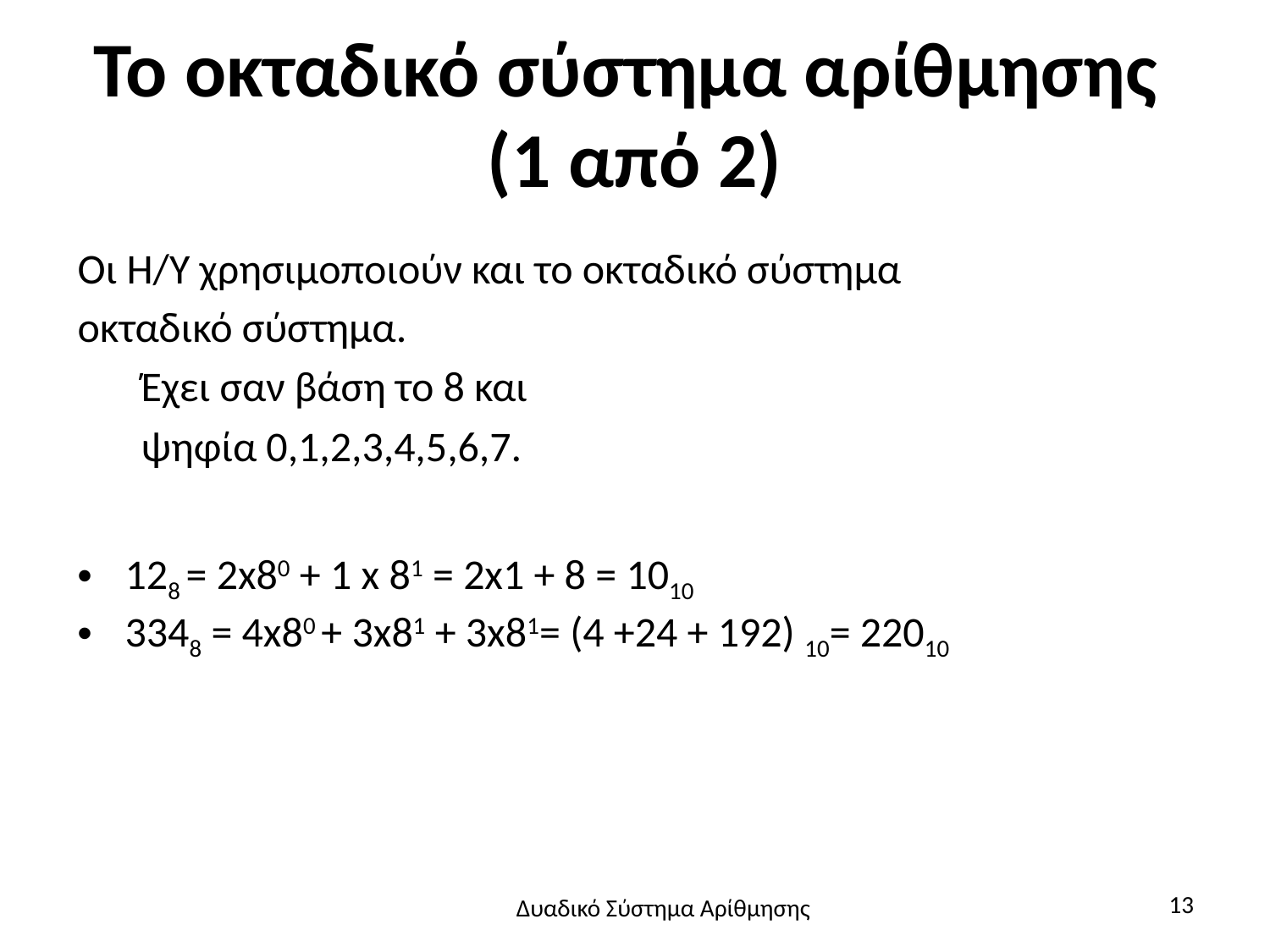

# Το οκταδικό σύστημα αρίθμησης (1 από 2)
Οι Η/Υ χρησιμοποιούν και το οκταδικό σύστημα
οκταδικό σύστημα.
Έχει σαν βάση το 8 και
ψηφία 0,1,2,3,4,5,6,7.
128 = 2x80 + 1 x 81 = 2x1 + 8 = 1010
3348 = 4x80 + 3x81 + 3x81= (4 +24 + 192) 10= 22010
13
Δυαδικό Σύστημα Αρίθμησης